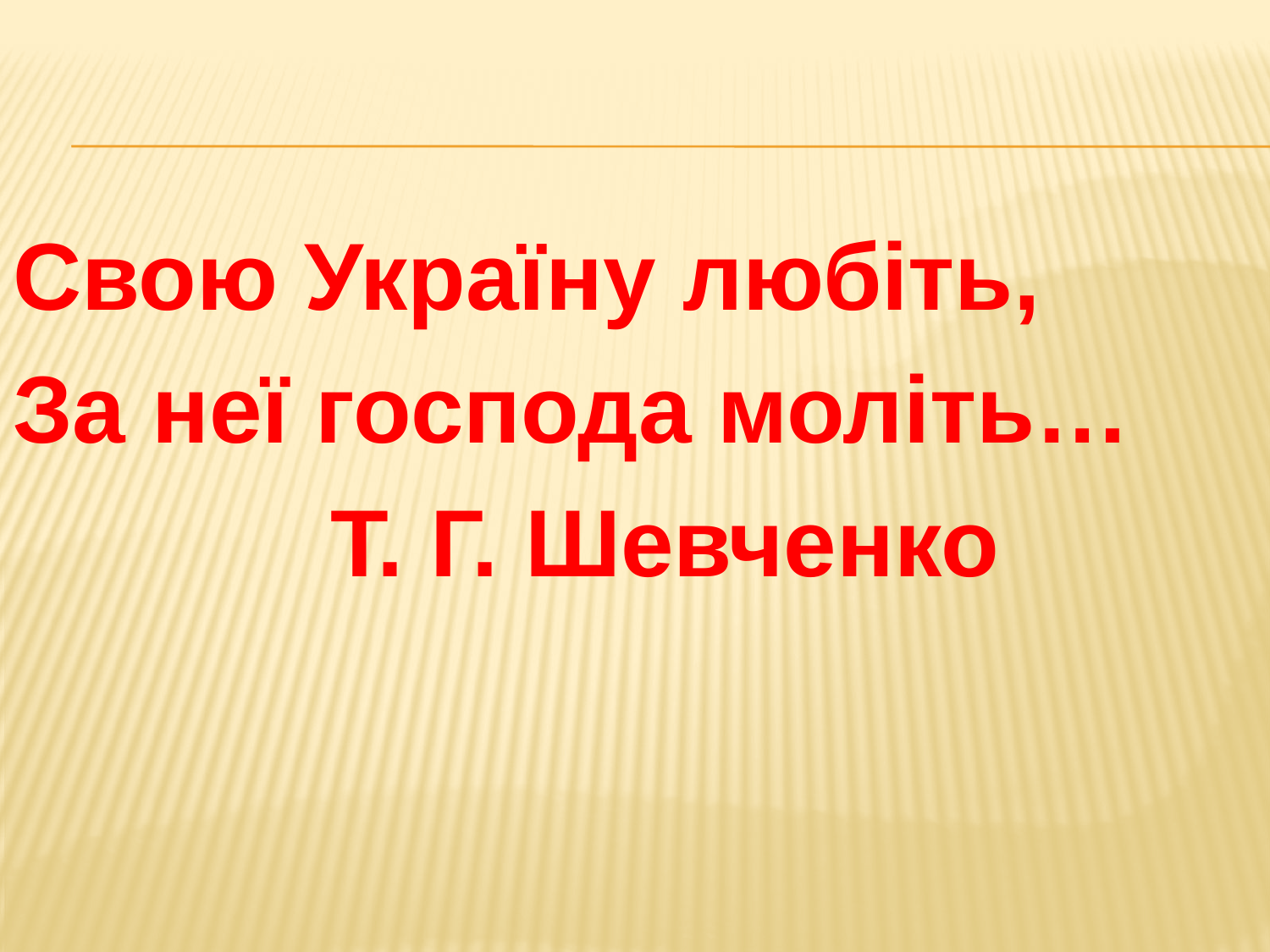

Свою Україну любіть,
За неї господа моліть…
            Т. Г. Шевченко